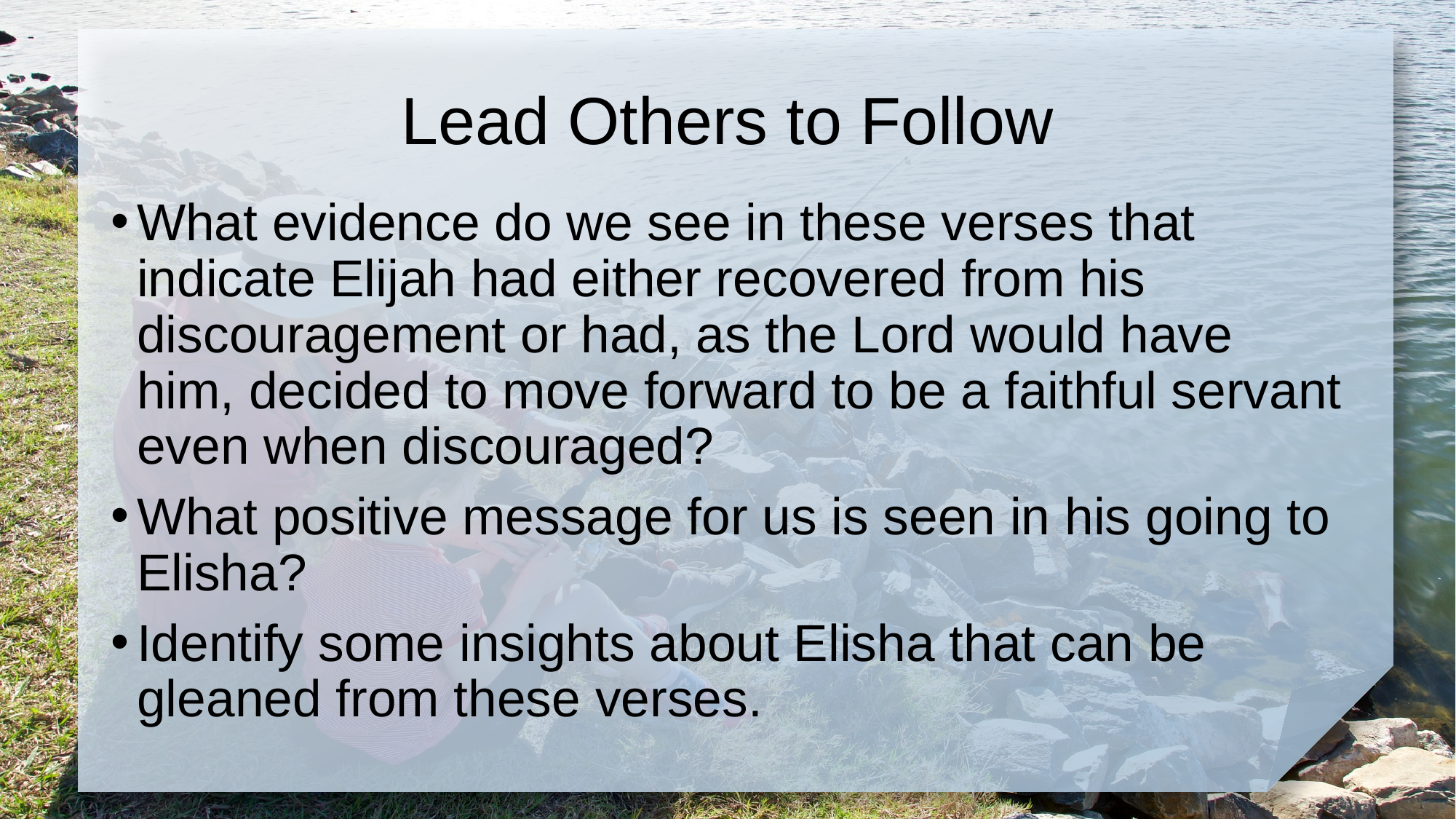

# Lead Others to Follow
What evidence do we see in these verses that indicate Elijah had either recovered from his discouragement or had, as the Lord would have him, decided to move forward to be a faithful servant even when discouraged?
What positive message for us is seen in his going to Elisha?
Identify some insights about Elisha that can be gleaned from these verses.